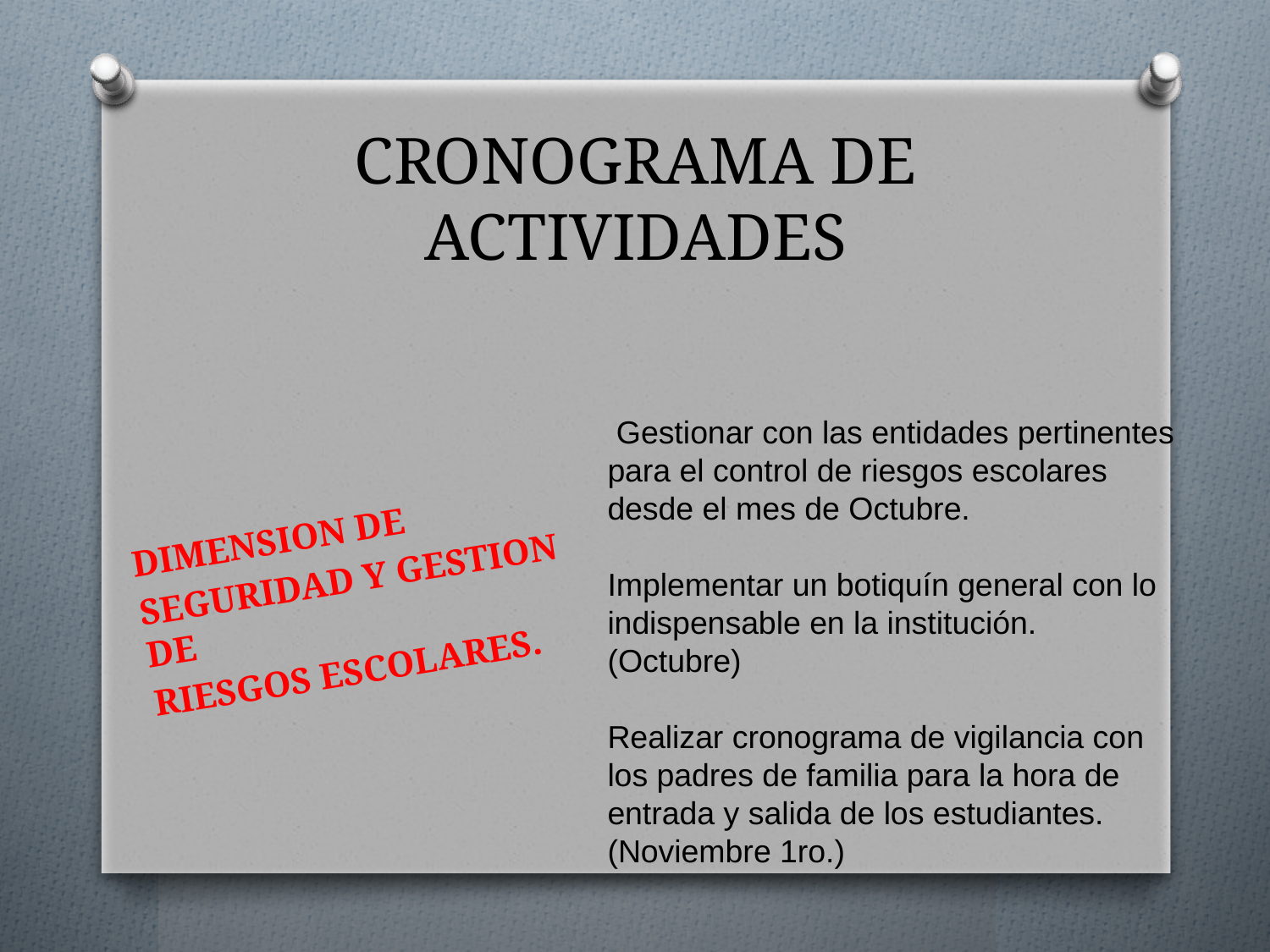

# CRONOGRAMA DE ACTIVIDADES
 Gestionar con las entidades pertinentes para el control de riesgos escolares  desde el mes de Octubre.

Implementar un botiquín general con lo indispensable en la institución.  (Octubre)

Realizar cronograma de vigilancia con los padres de familia para la hora de entrada y salida de los estudiantes. (Noviembre 1ro.)
DIMENSION DE
SEGURIDAD Y GESTION DE
RIESGOS ESCOLARES.